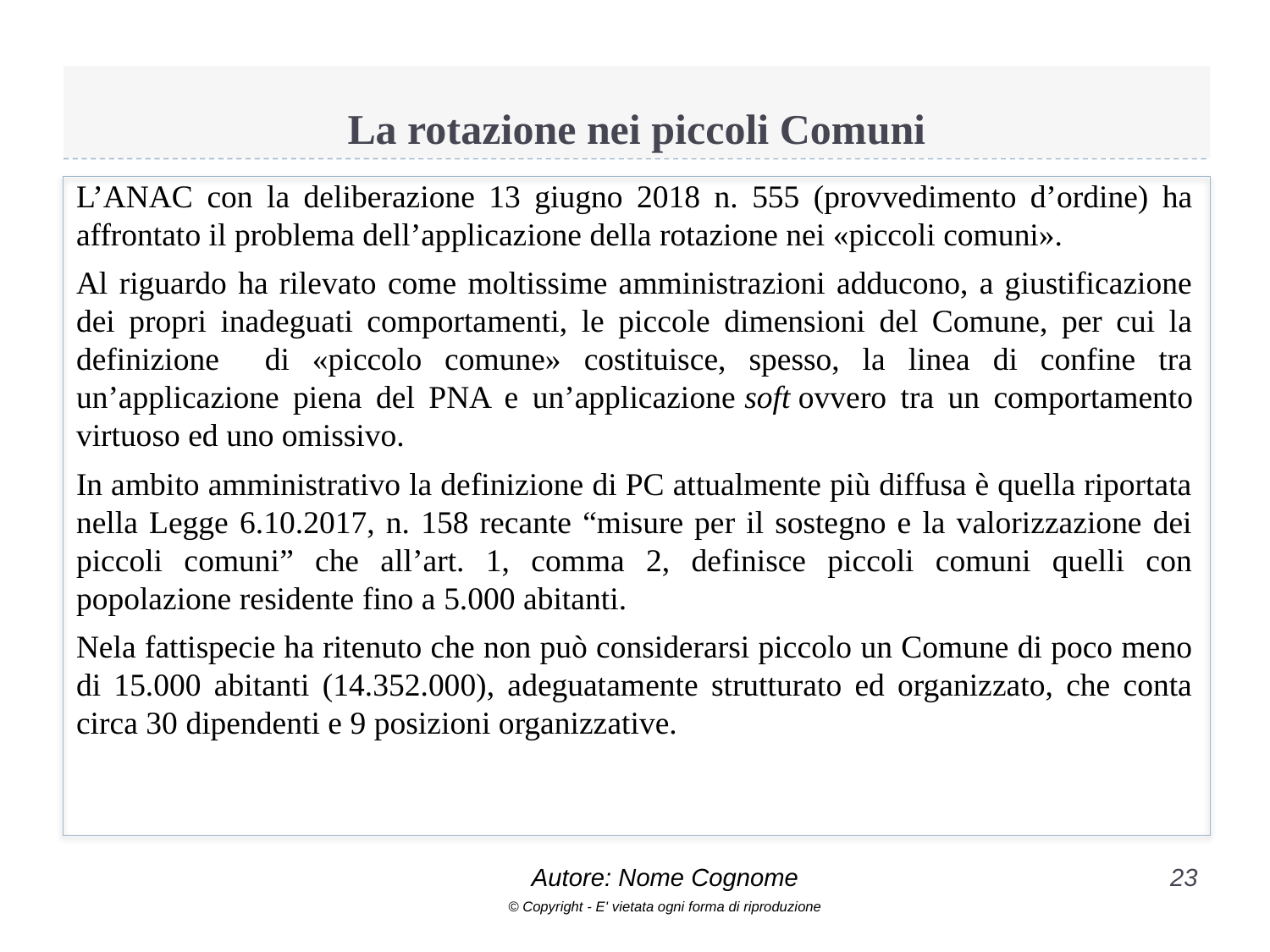

# La rotazione nei piccoli Comuni
L’ANAC con la deliberazione 13 giugno 2018 n. 555 (provvedimento d’ordine) ha affrontato il problema dell’applicazione della rotazione nei «piccoli comuni».
Al riguardo ha rilevato come moltissime amministrazioni adducono, a giustificazione dei propri inadeguati comportamenti, le piccole dimensioni del Comune, per cui la definizione  di «piccolo comune» costituisce, spesso, la linea di confine tra un’applicazione piena del PNA e un’applicazione soft ovvero tra un comportamento virtuoso ed uno omissivo.
In ambito amministrativo la definizione di PC attualmente più diffusa è quella riportata nella Legge 6.10.2017, n. 158 recante “misure per il sostegno e la valorizzazione dei piccoli comuni” che all’art. 1, comma 2, definisce piccoli comuni quelli con popolazione residente fino a 5.000 abitanti.
Nela fattispecie ha ritenuto che non può considerarsi piccolo un Comune di poco meno di 15.000 abitanti (14.352.000), adeguatamente strutturato ed organizzato, che conta circa 30 dipendenti e 9 posizioni organizzative.